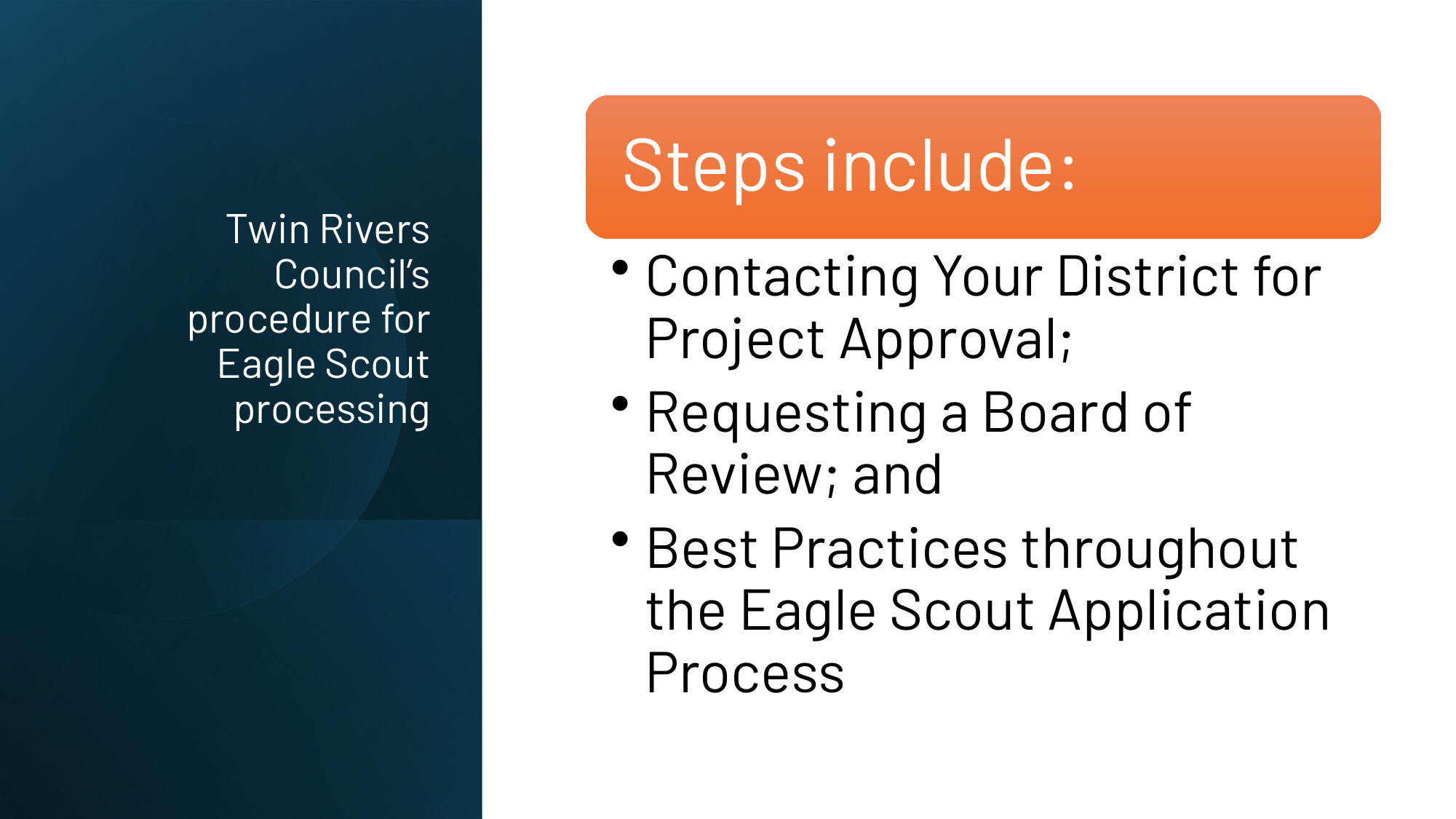

Steps include:
Contacting Your District for Project Approval;
Requesting a Board of Review; and
Best Practices throughout the Eagle Scout Application Process

# Twin Rivers Council’s procedure for Eagle Scout processing